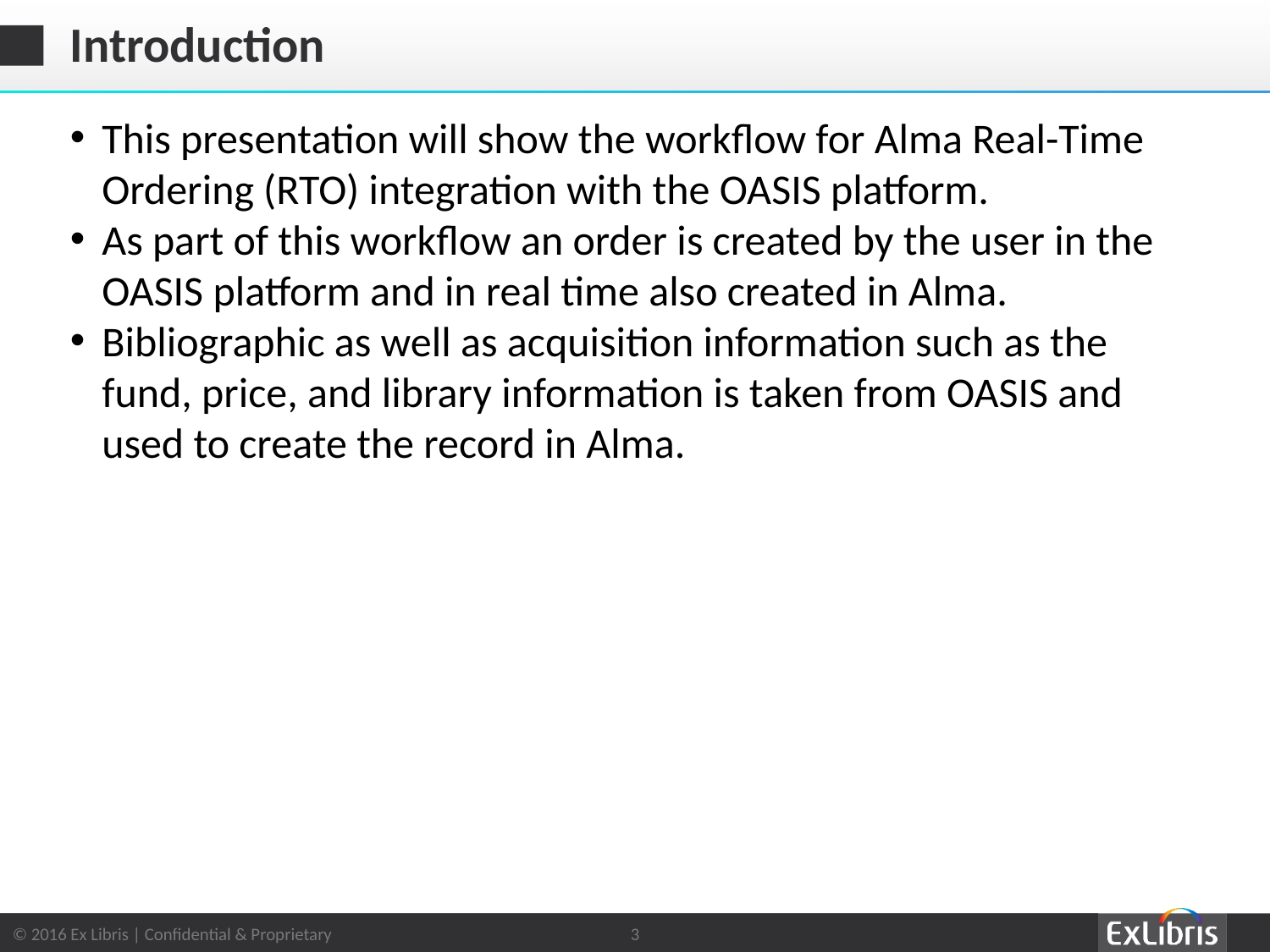

# Introduction
This presentation will show the workflow for Alma Real-Time Ordering (RTO) integration with the OASIS platform.
As part of this workflow an order is created by the user in the OASIS platform and in real time also created in Alma.
Bibliographic as well as acquisition information such as the fund, price, and library information is taken from OASIS and used to create the record in Alma.

3